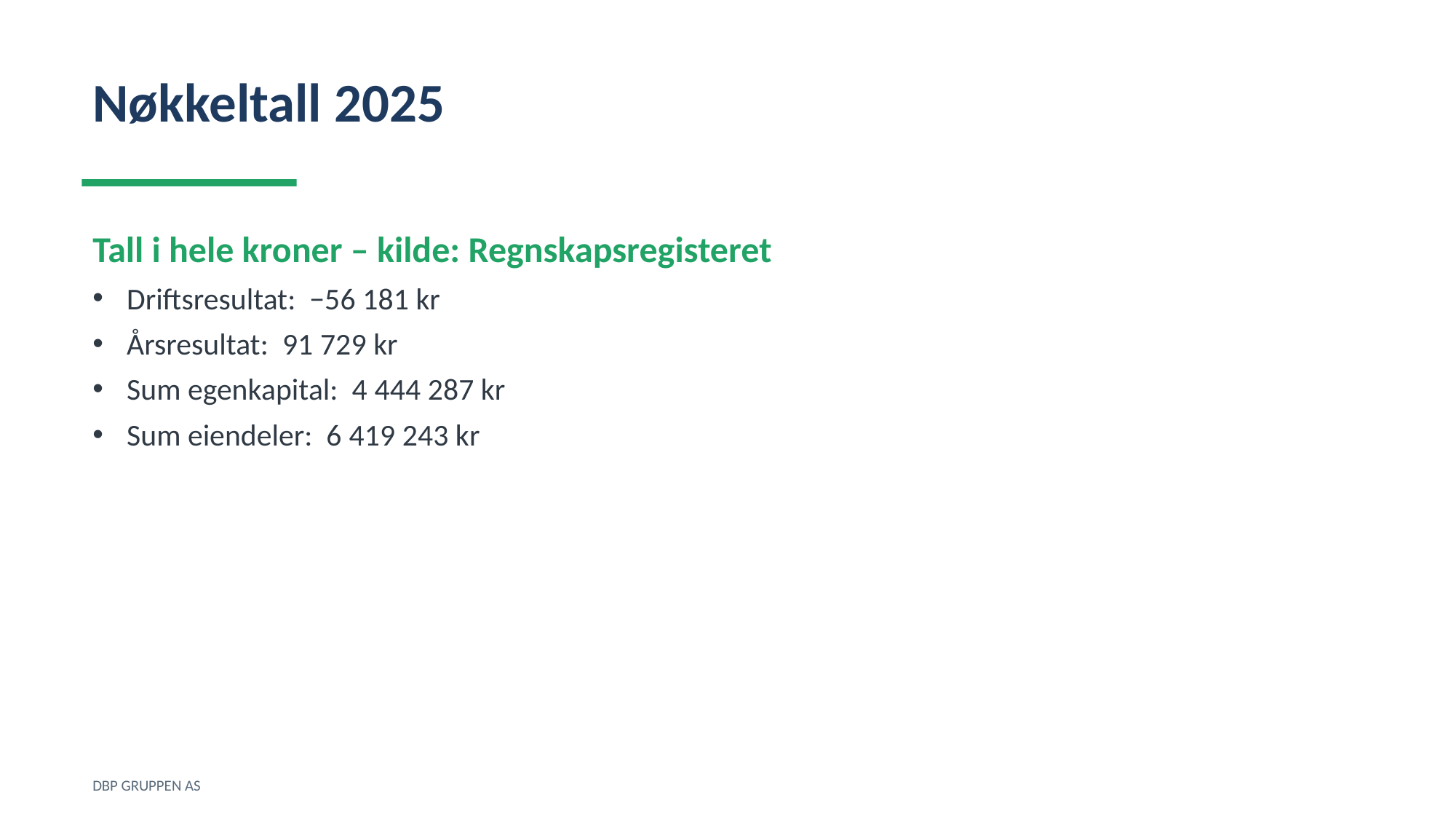

Nøkkeltall 2025

Tall i hele kroner – kilde: Regnskapsregisteret
Driftsresultat:  −56 181 kr
Årsresultat:  91 729 kr
Sum egenkapital:  4 444 287 kr
Sum eiendeler:  6 419 243 kr
DBP GRUPPEN AS